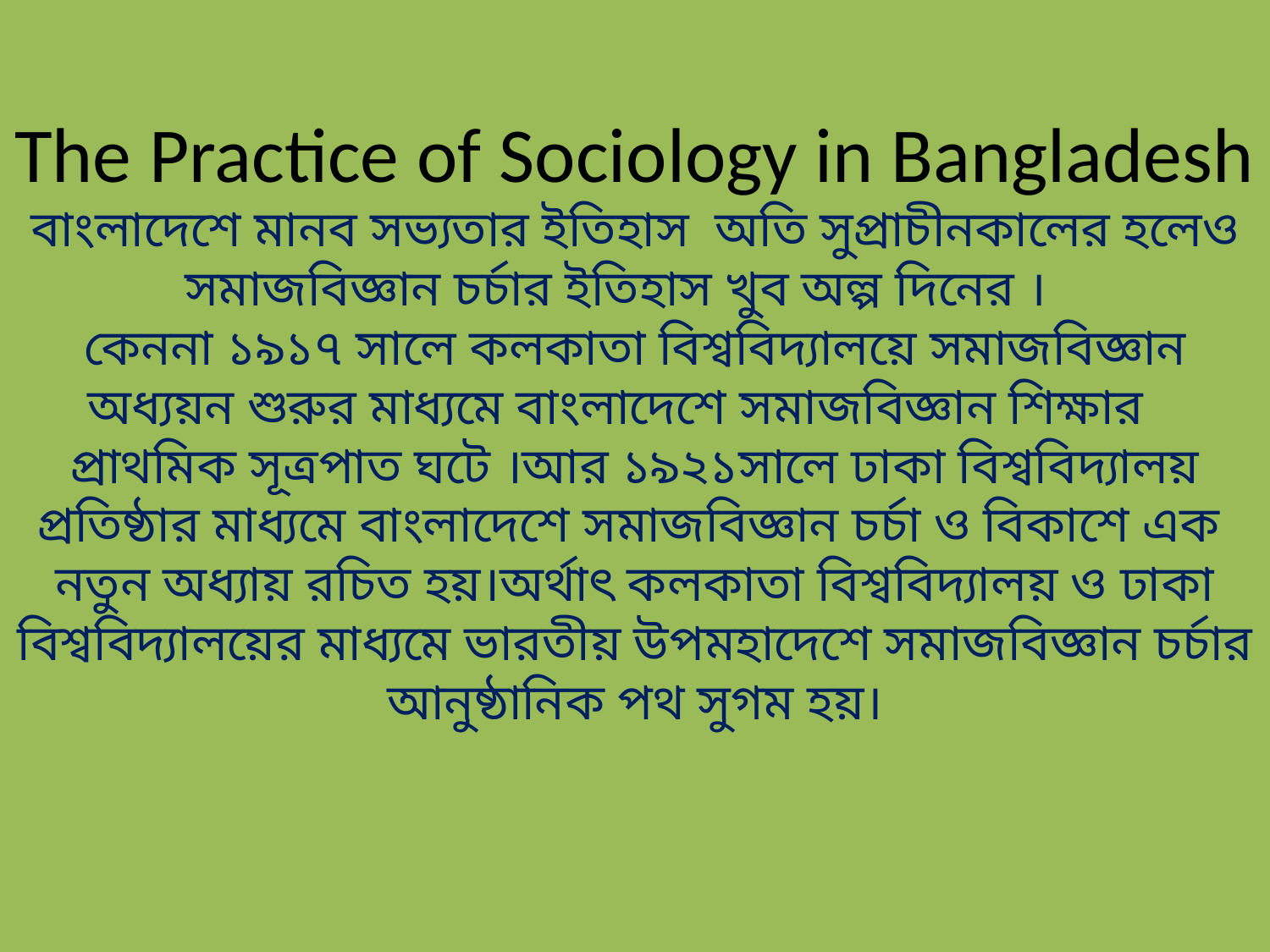

# The Practice of Sociology in Bangladesh বাংলাদেশে মানব সভ্যতার ইতিহাস  অতি সুপ্রাচীনকালের হলেও সমাজবিজ্ঞান চর্চার ইতিহাস খুব অল্প দিনের । কেননা ১৯১৭ সালে কলকাতা বিশ্ববিদ্যালয়ে সমাজবিজ্ঞান অধ্যয়ন শুরুর মাধ্যমে বাংলাদেশে সমাজবিজ্ঞান শিক্ষার প্রাথমিক সূত্রপাত ঘটে ।আর ১৯২১সালে ঢাকা বিশ্ববিদ্যালয় প্রতিষ্ঠার মাধ্যমে বাংলাদেশে সমাজবিজ্ঞান চর্চা ও বিকাশে এক নতুন অধ্যায় রচিত হয়।অর্থাৎ কলকাতা বিশ্ববিদ্যালয় ও ঢাকা বিশ্ববিদ্যালয়ের মাধ্যমে ভারতীয় উপমহাদেশে সমাজবিজ্ঞান চর্চার আনুষ্ঠানিক পথ সুগম হয়।